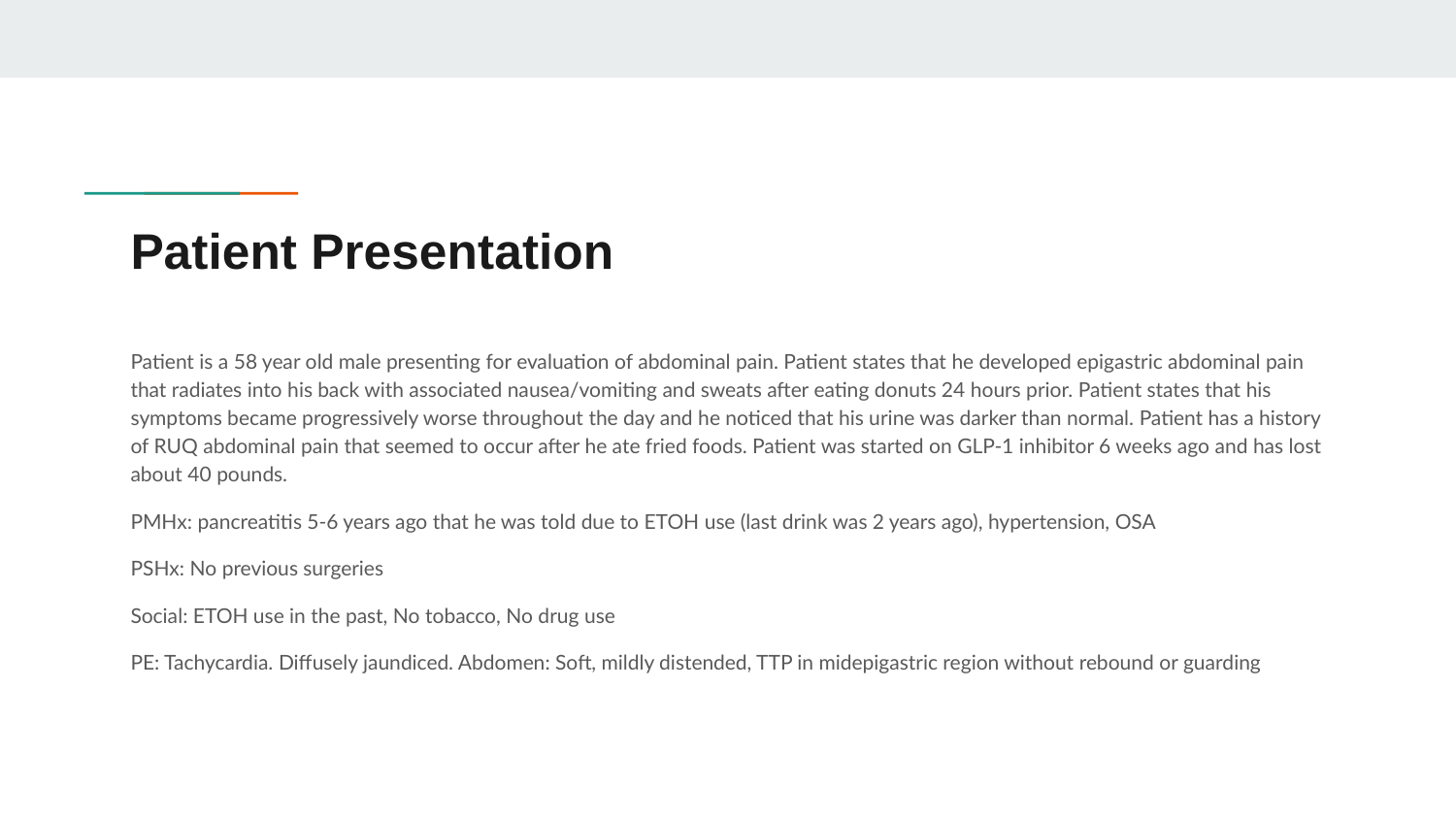

# Patient Presentation
Patient is a 58 year old male presenting for evaluation of abdominal pain. Patient states that he developed epigastric abdominal pain that radiates into his back with associated nausea/vomiting and sweats after eating donuts 24 hours prior. Patient states that his symptoms became progressively worse throughout the day and he noticed that his urine was darker than normal. Patient has a history of RUQ abdominal pain that seemed to occur after he ate fried foods. Patient was started on GLP-1 inhibitor 6 weeks ago and has lost about 40 pounds.
PMHx: pancreatitis 5-6 years ago that he was told due to ETOH use (last drink was 2 years ago), hypertension, OSA
PSHx: No previous surgeries
Social: ETOH use in the past, No tobacco, No drug use
PE: Tachycardia. Diffusely jaundiced. Abdomen: Soft, mildly distended, TTP in midepigastric region without rebound or guarding